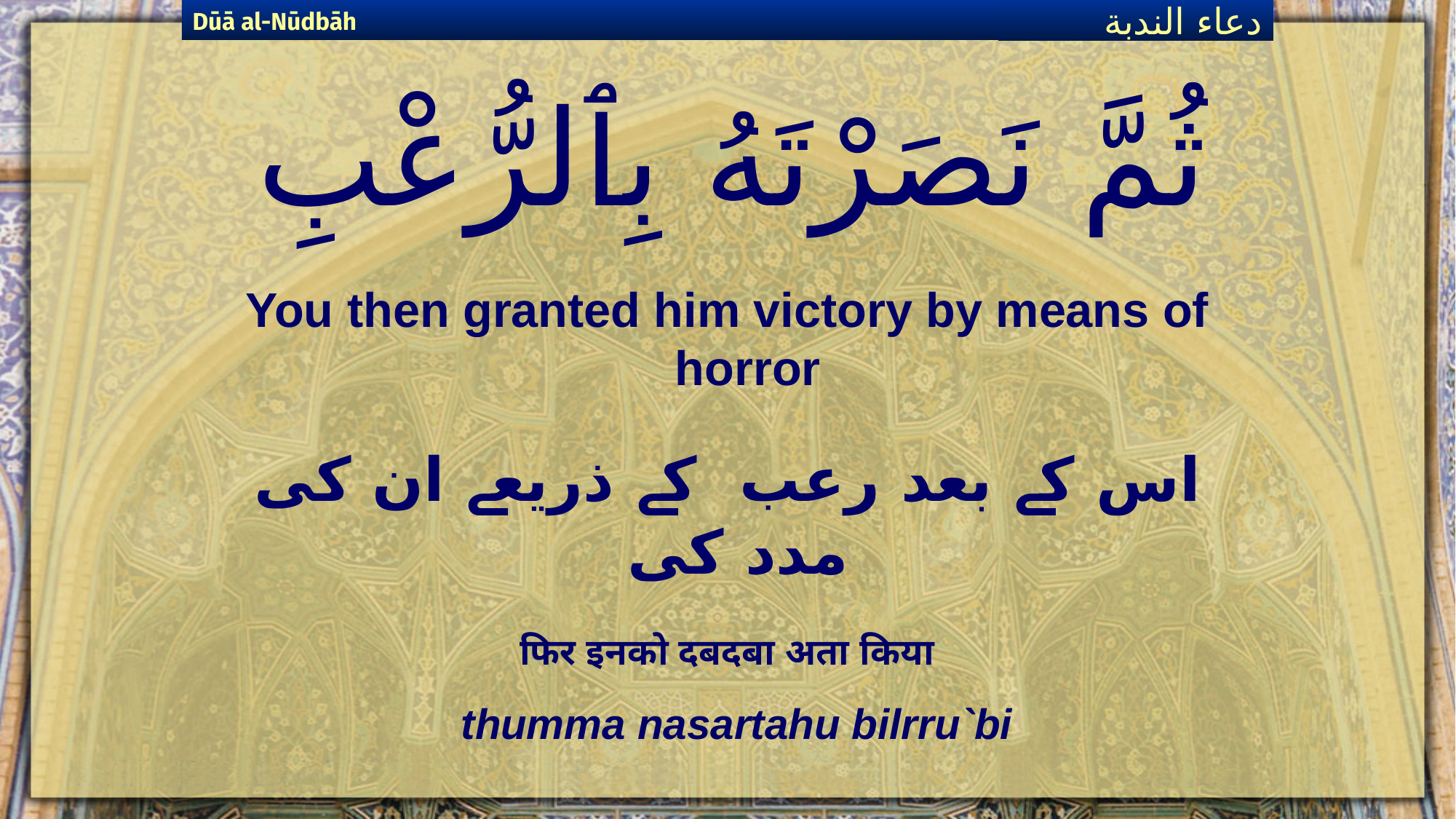

Dūā al-Nūdbāh
دعاء الندبة
# ثُمَّ نَصَرْتَهُ بِٱلرُّعْبِ
You then granted him victory by means of horror
اس کے بعد رعب  کے ذریعے ان کی مدد کی
फिर इनको दबदबा अता किया
thumma nasartahu bilrru`bi